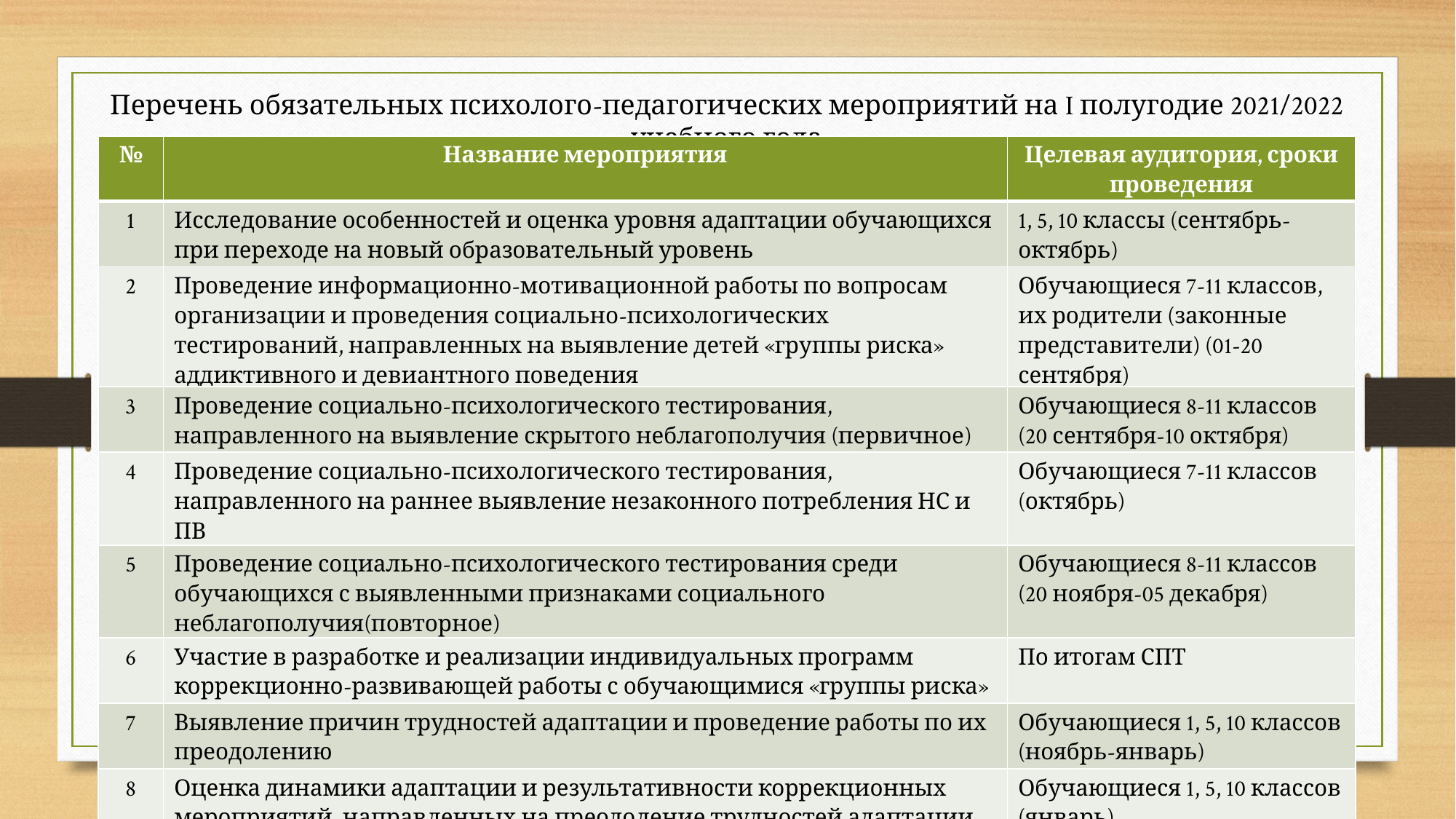

Перечень обязательных психолого-педагогических мероприятий на I полугодие 2021/2022 учебного года
| № | Название мероприятия | Целевая аудитория, сроки проведения |
| --- | --- | --- |
| 1 | Исследование особенностей и оценка уровня адаптации обучающихся при переходе на новый образовательный уровень | 1, 5, 10 классы (сентябрь-октябрь) |
| 2 | Проведение информационно-мотивационной работы по вопросам организации и проведения социально-психологических тестирований, направленных на выявление детей «группы риска» аддиктивного и девиантного поведения | Обучающиеся 7-11 классов, их родители (законные представители) (01-20 сентября) |
| 3 | Проведение социально-психологического тестирования, направленного на выявление скрытого неблагополучия (первичное) | Обучающиеся 8-11 классов (20 сентября-10 октября) |
| 4 | Проведение социально-психологического тестирования, направленного на раннее выявление незаконного потребления НС и ПВ | Обучающиеся 7-11 классов (октябрь) |
| 5 | Проведение социально-психологического тестирования среди обучающихся с выявленными признаками социального неблагополучия(повторное) | Обучающиеся 8-11 классов (20 ноября-05 декабря) |
| 6 | Участие в разработке и реализации индивидуальных программ коррекционно-развивающей работы с обучающимися «группы риска» | По итогам СПТ |
| 7 | Выявление причин трудностей адаптации и проведение работы по их преодолению | Обучающиеся 1, 5, 10 классов (ноябрь-январь) |
| 8 | Оценка динамики адаптации и результативности коррекционных мероприятий, направленных на преодоление трудностей адаптации | Обучающиеся 1, 5, 10 классов (январь) |